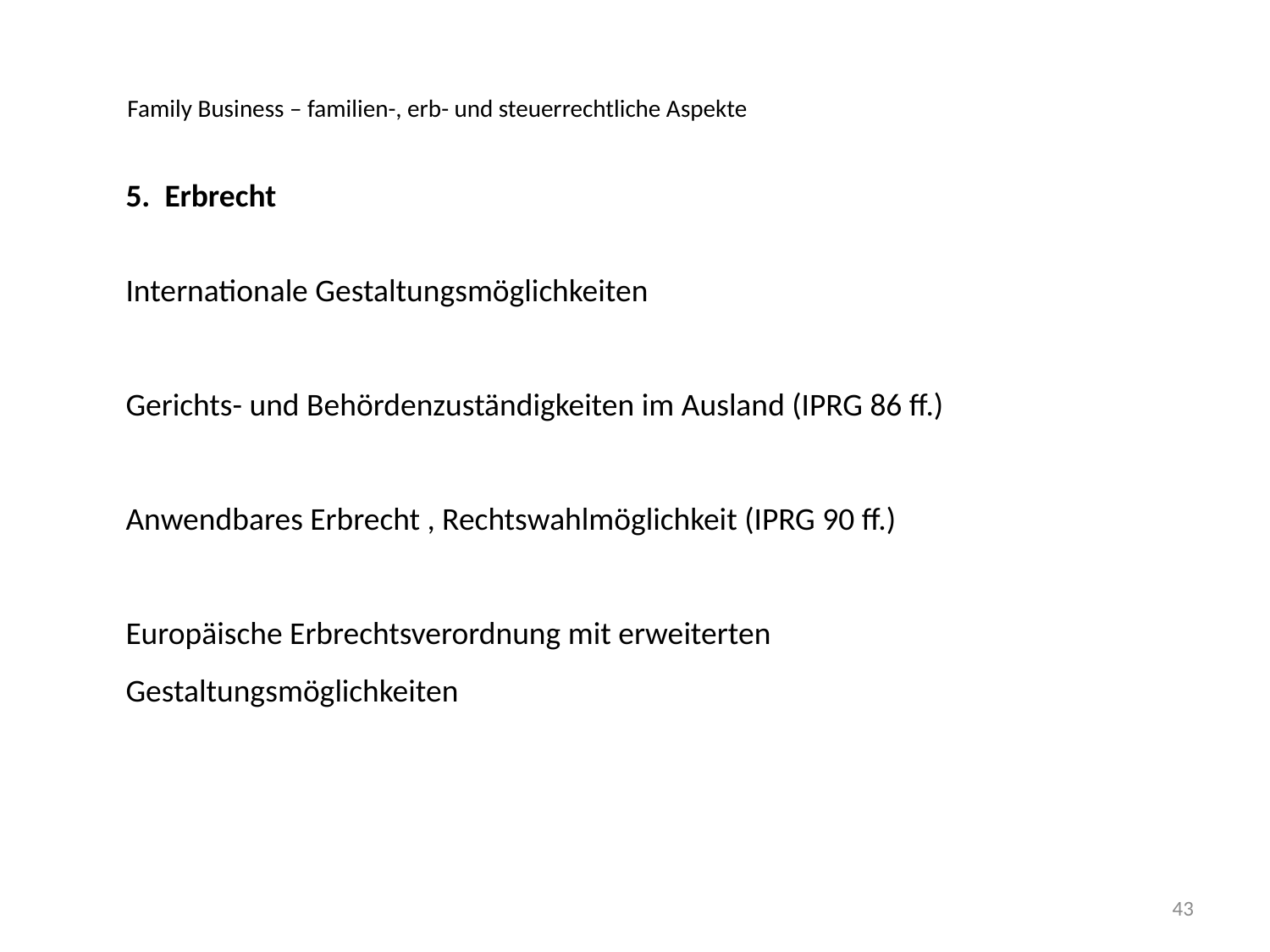

Family Business – familien-, erb- und steuerrechtliche Aspekte
5.  Erbrecht

Internationale Gestaltungsmöglichkeiten

Gerichts- und Behördenzuständigkeiten im Ausland (IPRG 86 ff.)

Anwendbares Erbrecht , Rechtswahlmöglichkeit (IPRG 90 ff.)

Europäische Erbrechtsverordnung mit erweiterten Gestaltungsmöglichkeiten

43